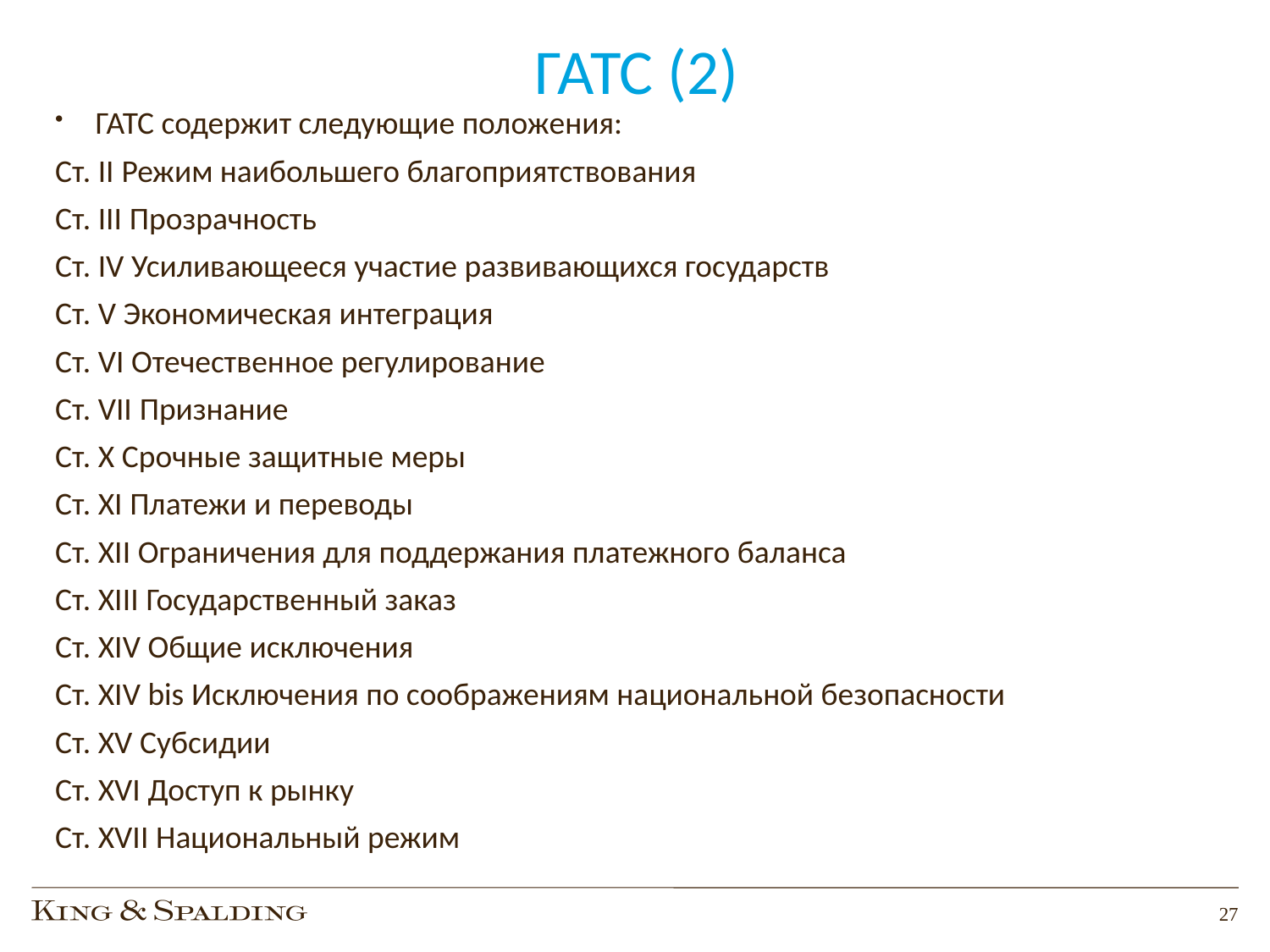

# ГАТС (2)
ГАТС содержит следующие положения:
Ст. II Режим наибольшего благоприятствования
Ст. III Прозрачность
Ст. IV Усиливающееся участие развивающихся государств
Ст. V Экономическая интеграция
Ст. VI Отечественное регулирование
Ст. VII Признание
Ст. X Срочные защитные меры
Ст. XI Платежи и переводы
Ст. XII Ограничения для поддержания платежного баланса
Ст. XIII Государственный заказ
Ст. XIV Общие исключения
Ст. XIV bis Исключения по соображениям национальной безопасности
Ст. XV Субсидии
Ст. XVI Доступ к рынку
Ст. XVII Национальный режим

27